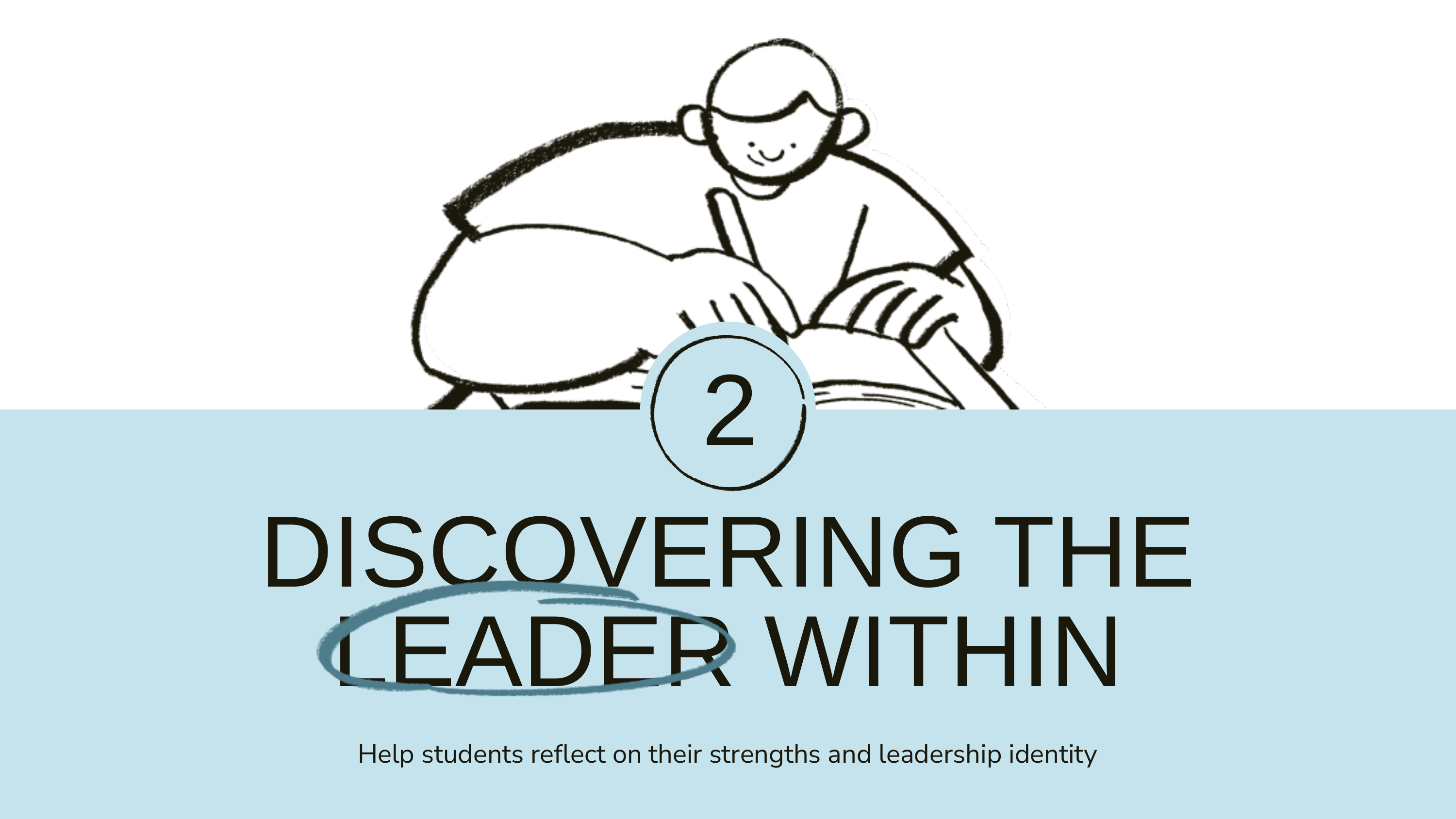

2
DISCOVERING THE LEADER WITHIN

Help students reflect on their strengths and leadership identity